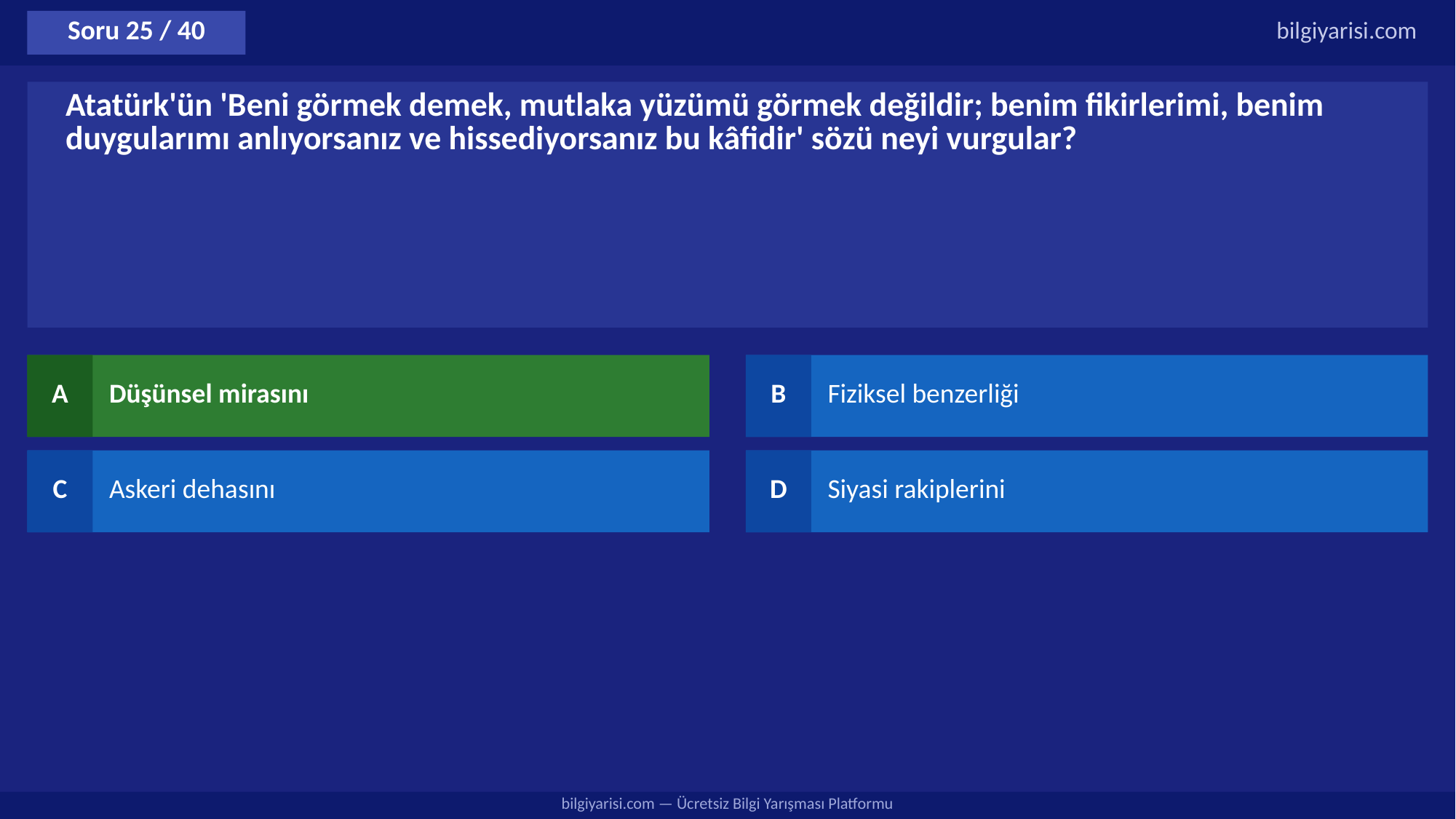

Soru 25 / 40
bilgiyarisi.com

Atatürk'ün 'Beni görmek demek, mutlaka yüzümü görmek değildir; benim fikirlerimi, benim duygularımı anlıyorsanız ve hissediyorsanız bu kâfidir' sözü neyi vurgular?

A
Düşünsel mirasını

B
Fiziksel benzerliği

C
Askeri dehasını

D
Siyasi rakiplerini
bilgiyarisi.com — Ücretsiz Bilgi Yarışması Platformu